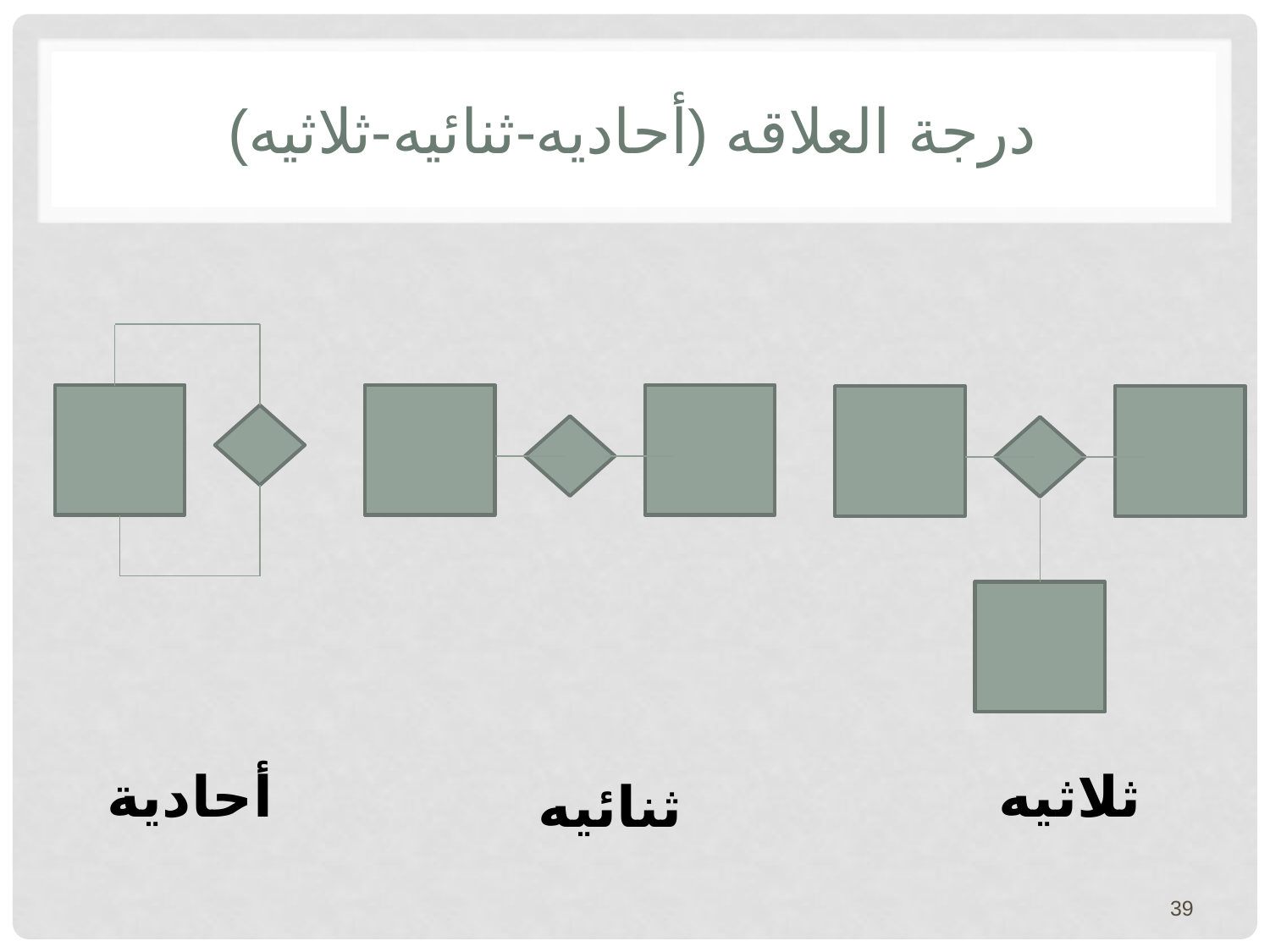

# درجة العلاقه (أحاديه-ثنائيه-ثلاثيه)

أحادية
ثلاثيه
ثنائيه
39